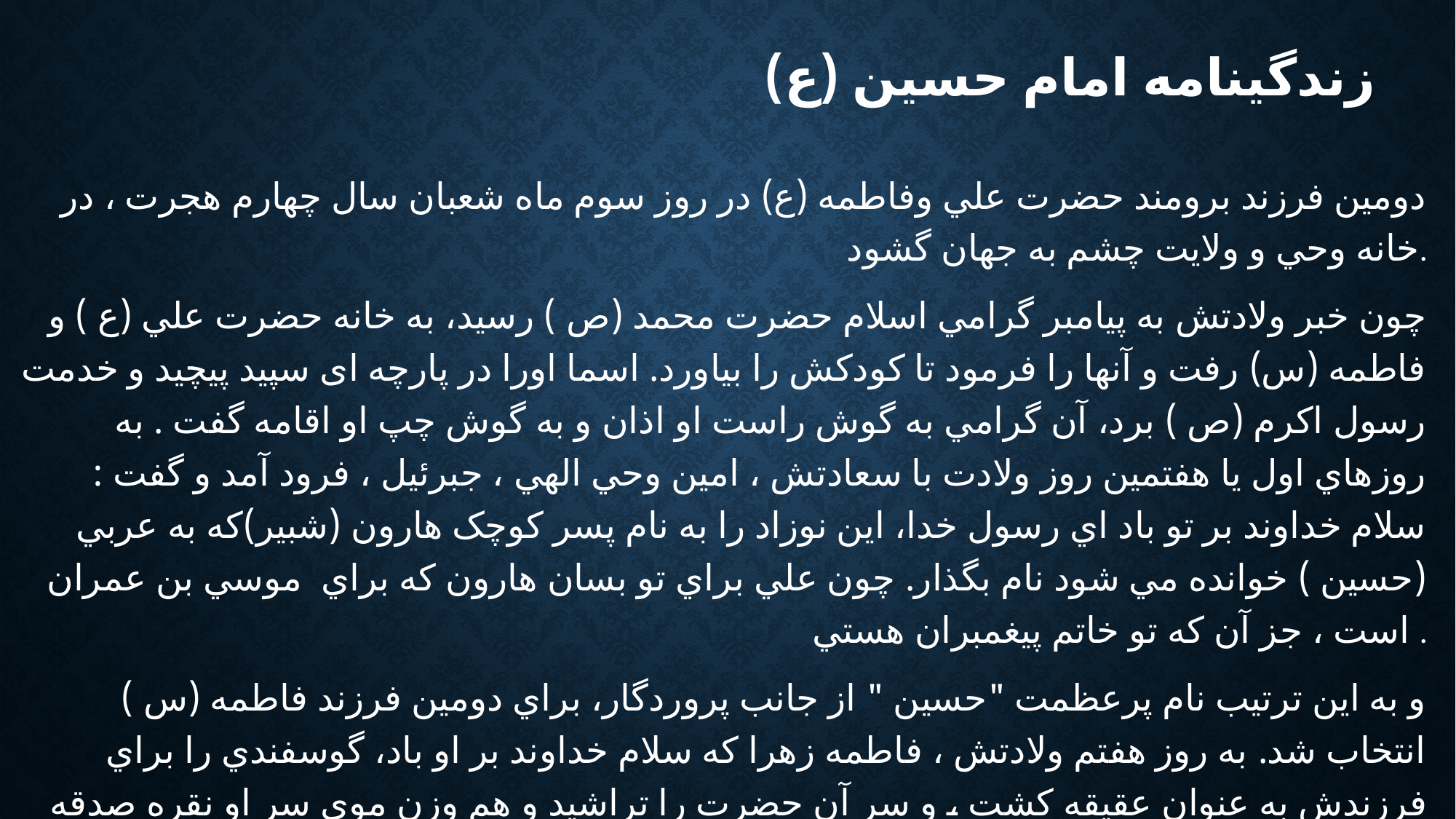

# زندگینامه امام حسین (ع)
دومين فرزند برومند حضرت علي وفاطمه (ع) در روز سوم ماه شعبان سال چهارم هجرت ، در خانه وحي و ولايت چشم به جهان گشود.
چون خبر ولادتش به پيامبر گرامي اسلام حضرت محمد (ص ) رسيد، به خانه حضرت علي (ع ) و فاطمه (س) رفت و آنها را فرمود تا کودکش را بياورد. اسما اورا در پارچه ای سپید پیچید و خدمت رسول اکرم (ص ) برد، آن گرامي به گوش راست او اذان و به گوش چپ او اقامه گفت . به روزهاي اول يا هفتمين روز ولادت با سعادتش ، امين وحي الهي ، جبرئيل ، فرود آمد و گفت : سلام خداوند بر تو باد اي رسول خدا، اين نوزاد را به نام پسر کوچک هارون (شبير)که به عربي (حسين ) خوانده مي شود نام بگذار. چون علي براي تو بسان هارون که براي  موسي بن عمران است ، جز آن که تو خاتم پيغمبران هستي .
و به اين ترتيب نام پرعظمت "حسين " از جانب پروردگار، براي دومين فرزند فاطمه (س ) انتخاب شد. به روز هفتم ولادتش ، فاطمه زهرا که سلام خداوند بر او باد، گوسفندي را براي  فرزندش به عنوان عقیقه کشت ، و سر آن حضرت را تراشيد و هم وزن موي سر او نقره صدقه داد.